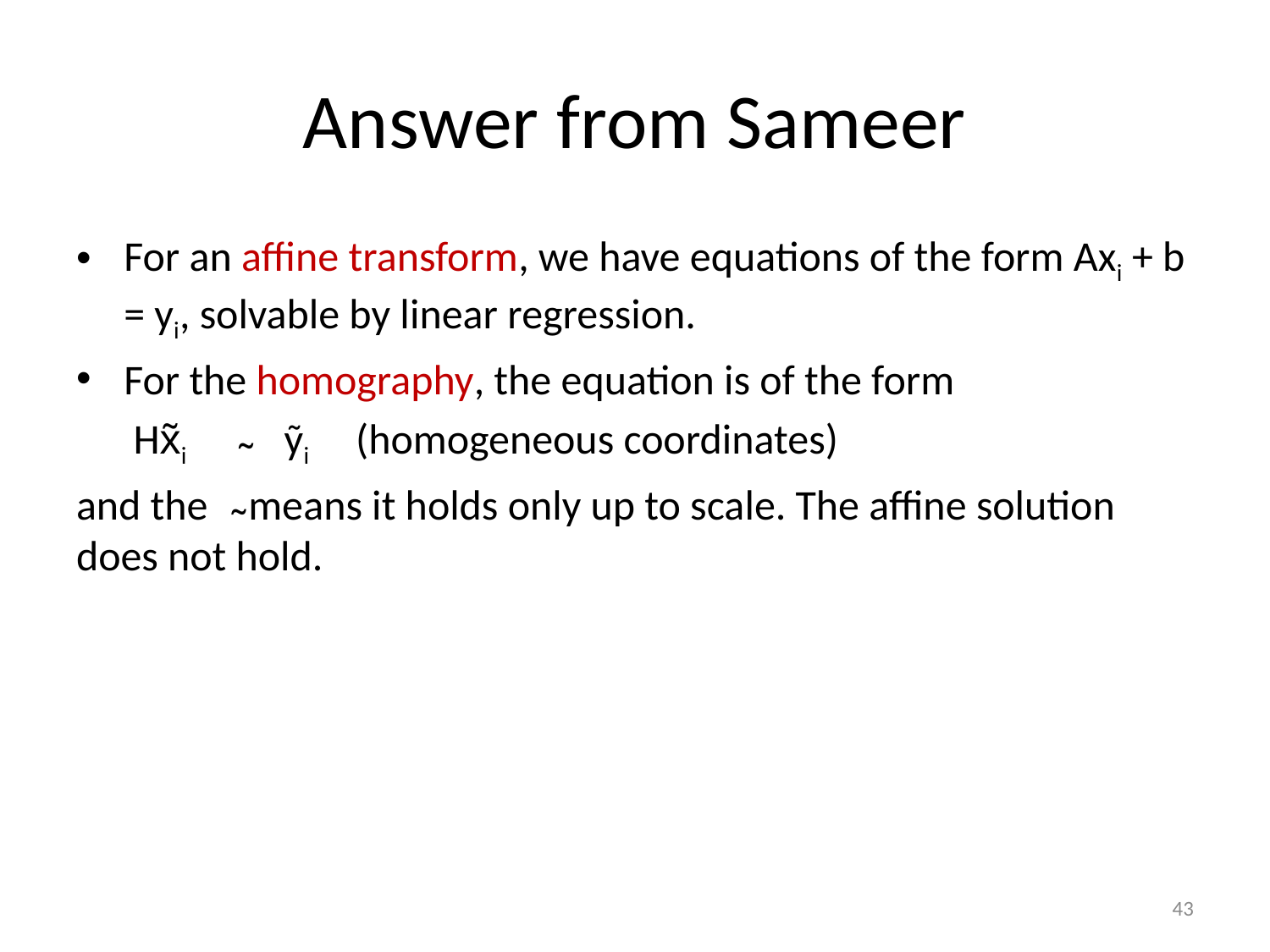

# Answer from Sameer
For an affine transform, we have equations of the form Axi + b = yi, solvable by linear regression.
For the homography, the equation is of the form
      Hx̃i      ̴    ỹi       (homogeneous coordinates)
and the   ̴ means it holds only up to scale. The affine solution does not hold.
43